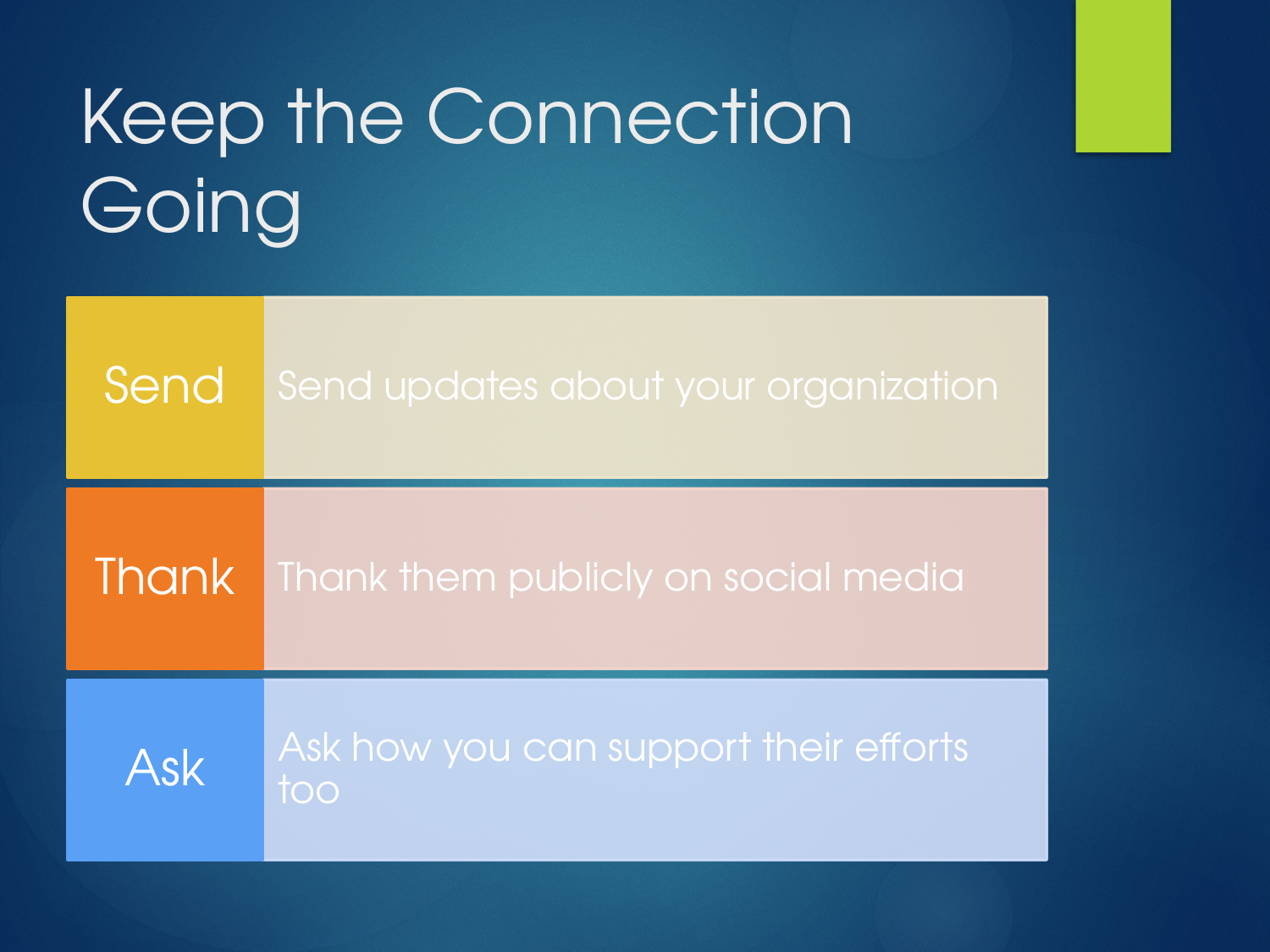

# Keep the Connection Going
Send updates about your organization
Send
Thank them publicly on social media
Thank
Ask how you can support their efforts too
Ask